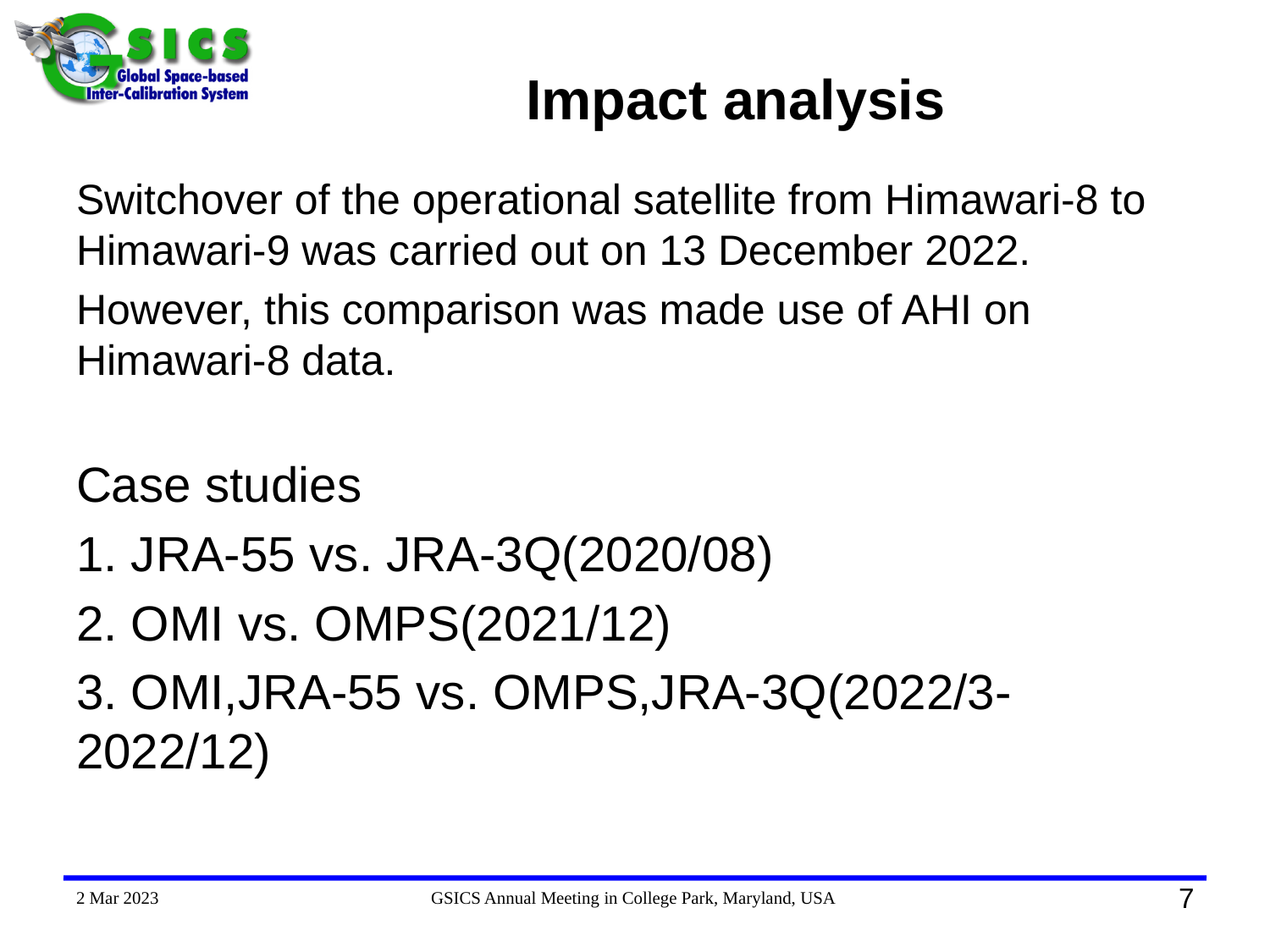

# Impact analysis
Switchover of the operational satellite from Himawari-8 to Himawari-9 was carried out on 13 December 2022.
However, this comparison was made use of AHI on Himawari-8 data.

Case studies
1. JRA-55 vs. JRA-3Q(2020/08)
2. OMI vs. OMPS(2021/12)
3. OMI,JRA-55 vs. OMPS,JRA-3Q(2022/3-2022/12)

2 Mar 2023
GSICS Annual Meeting in College Park, Maryland, USA
7